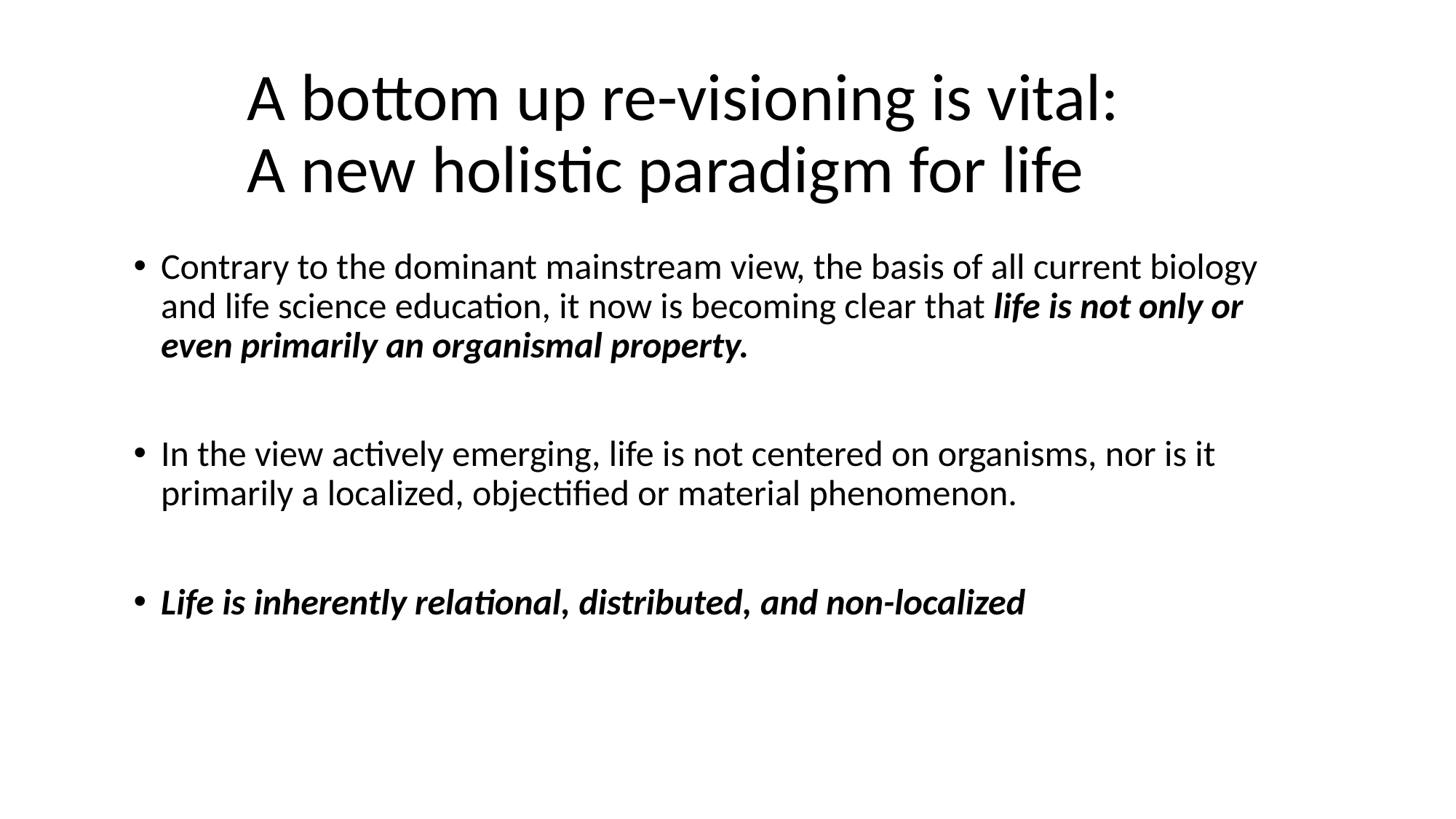

# A bottom up re-visioning is vital: A new holistic paradigm for life
Contrary to the dominant mainstream view, the basis of all current biology and life science education, it now is becoming clear that life is not only or even primarily an organismal property.

In the view actively emerging, life is not centered on organisms, nor is it primarily a localized, objectified or material phenomenon.

Life is inherently relational, distributed, and non-localized